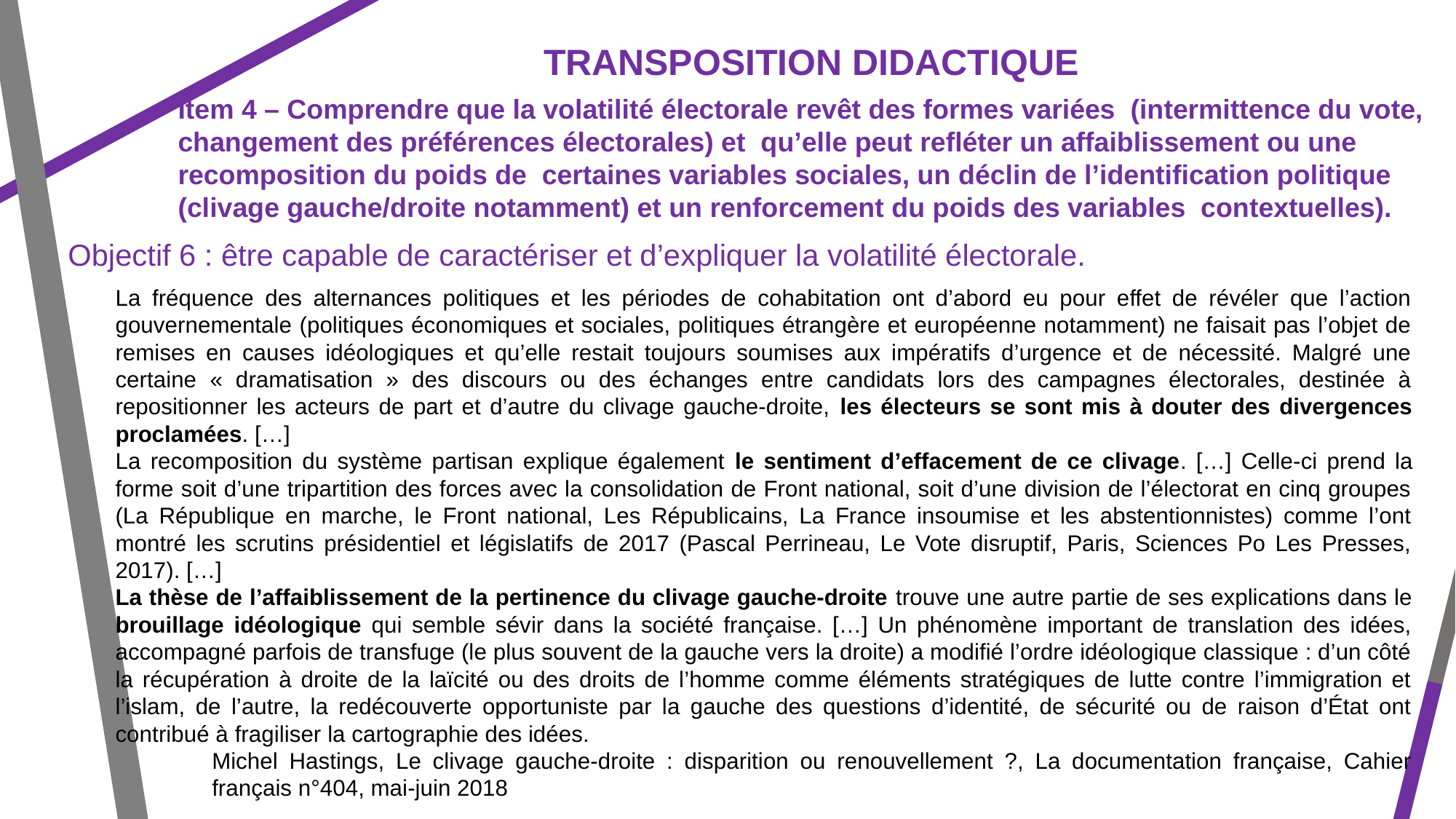

TRANSPOSITION DIDACTIQUE
Item 4 – Comprendre que la volatilité électorale revêt des formes variées  (intermittence du vote, changement des préférences électorales) et  qu’elle peut refléter un affaiblissement ou une recomposition du poids de  certaines variables sociales, un déclin de l’identification politique (clivage gauche/droite notamment) et un renforcement du poids des variables  contextuelles).
Objectif 6 : être capable de caractériser et d’expliquer la volatilité électorale.
La fréquence des alternances politiques et les périodes de cohabitation ont d’abord eu pour effet de révéler que l’action gouvernementale (politiques économiques et sociales, politiques étrangère et européenne notamment) ne faisait pas l’objet de remises en causes idéologiques et qu’elle restait toujours soumises aux impératifs d’urgence et de nécessité. Malgré une certaine « dramatisation » des discours ou des échanges entre candidats lors des campagnes électorales, destinée à repositionner les acteurs de part et d’autre du clivage gauche-droite, les électeurs se sont mis à douter des divergences proclamées. […]
La recomposition du système partisan explique également le sentiment d’effacement de ce clivage. […] Celle-ci prend la forme soit d’une tripartition des forces avec la consolidation de Front national, soit d’une division de l’électorat en cinq groupes (La République en marche, le Front national, Les Républicains, La France insoumise et les abstentionnistes) comme l’ont montré les scrutins présidentiel et législatifs de 2017 (Pascal Perrineau, Le Vote disruptif, Paris, Sciences Po Les Presses, 2017). […]
La thèse de l’affaiblissement de la pertinence du clivage gauche-droite trouve une autre partie de ses explications dans le brouillage idéologique qui semble sévir dans la société française. […] Un phénomène important de translation des idées, accompagné parfois de transfuge (le plus souvent de la gauche vers la droite) a modifié l’ordre idéologique classique : d’un côté la récupération à droite de la laïcité ou des droits de l’homme comme éléments stratégiques de lutte contre l’immigration et l’islam, de l’autre, la redécouverte opportuniste par la gauche des questions d’identité, de sécurité ou de raison d’État ont contribué à fragiliser la cartographie des idées.
Michel Hastings, Le clivage gauche-droite : disparition ou renouvellement ?, La documentation française, Cahier français n°404, mai-juin 2018